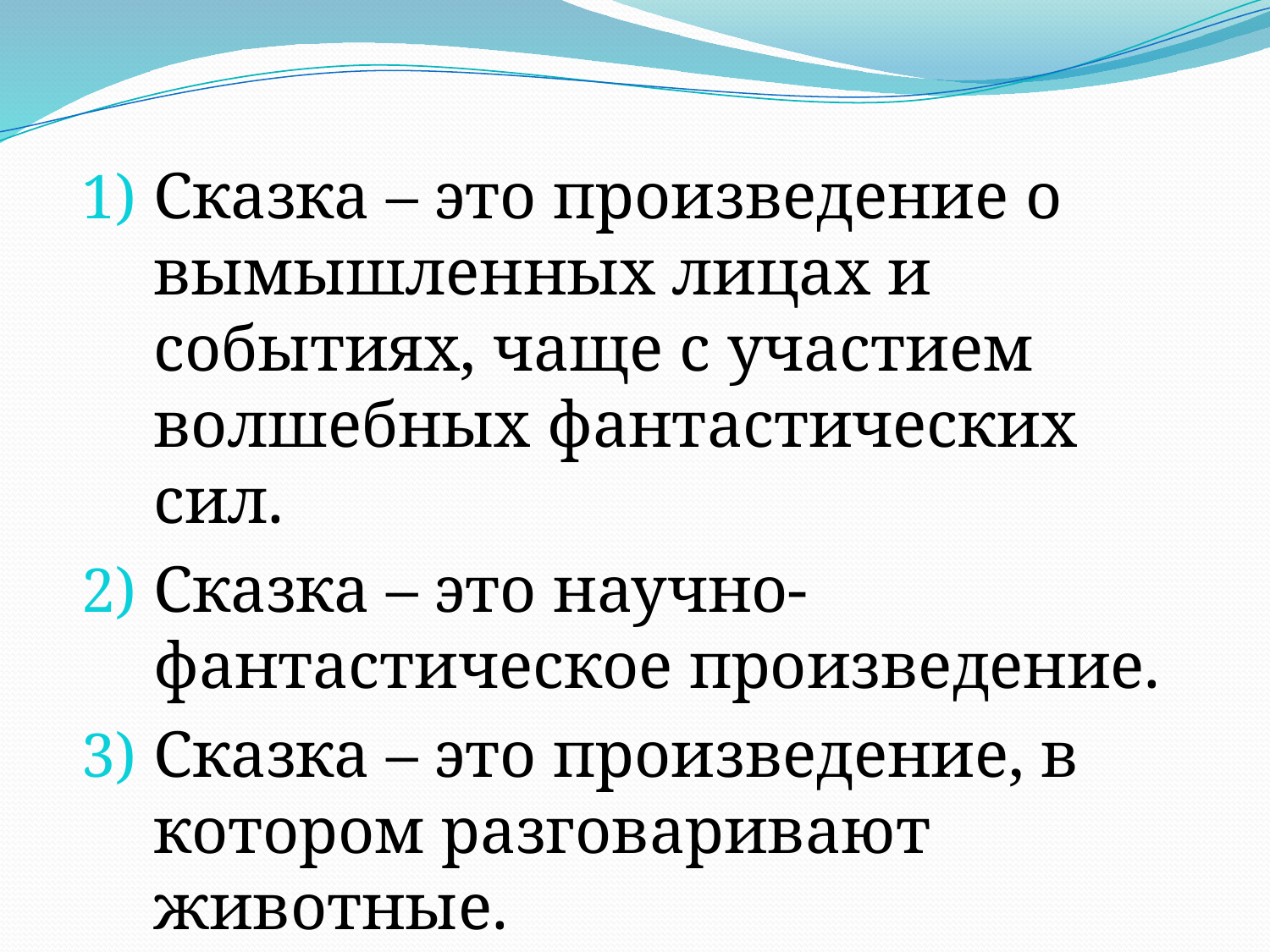

Сказка – это произведение о вымышленных лицах и событиях, чаще с участием волшебных фантастических сил.
Сказка – это научно-фантастическое произведение.
Сказка – это произведение, в котором разговаривают животные.